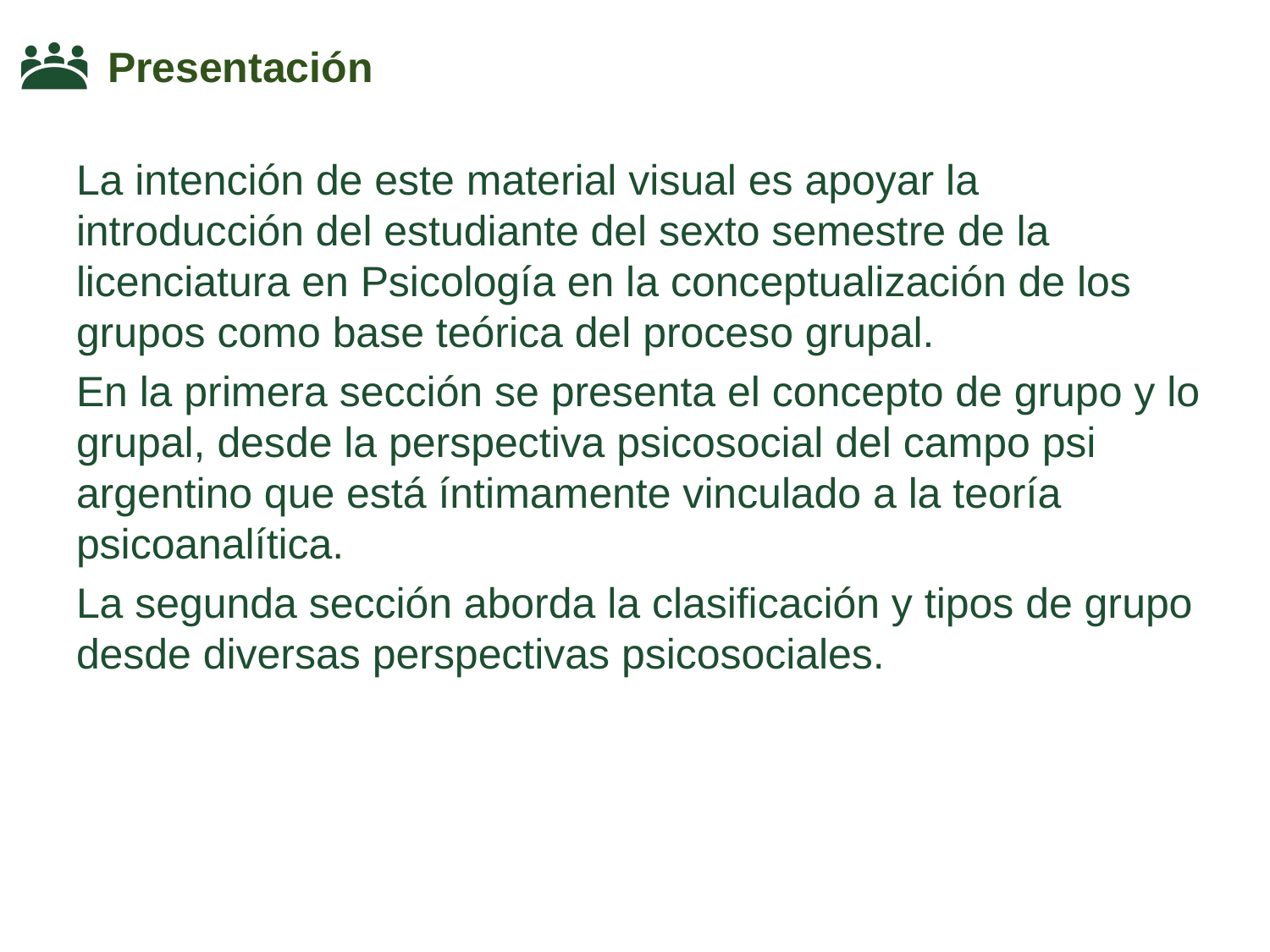

# Presentación
La intención de este material visual es apoyar la introducción del estudiante del sexto semestre de la licenciatura en Psicología en la conceptualización de los grupos como base teórica del proceso grupal.
En la primera sección se presenta el concepto de grupo y lo grupal, desde la perspectiva psicosocial del campo psi argentino que está íntimamente vinculado a la teoría psicoanalítica.
La segunda sección aborda la clasificación y tipos de grupo desde diversas perspectivas psicosociales.